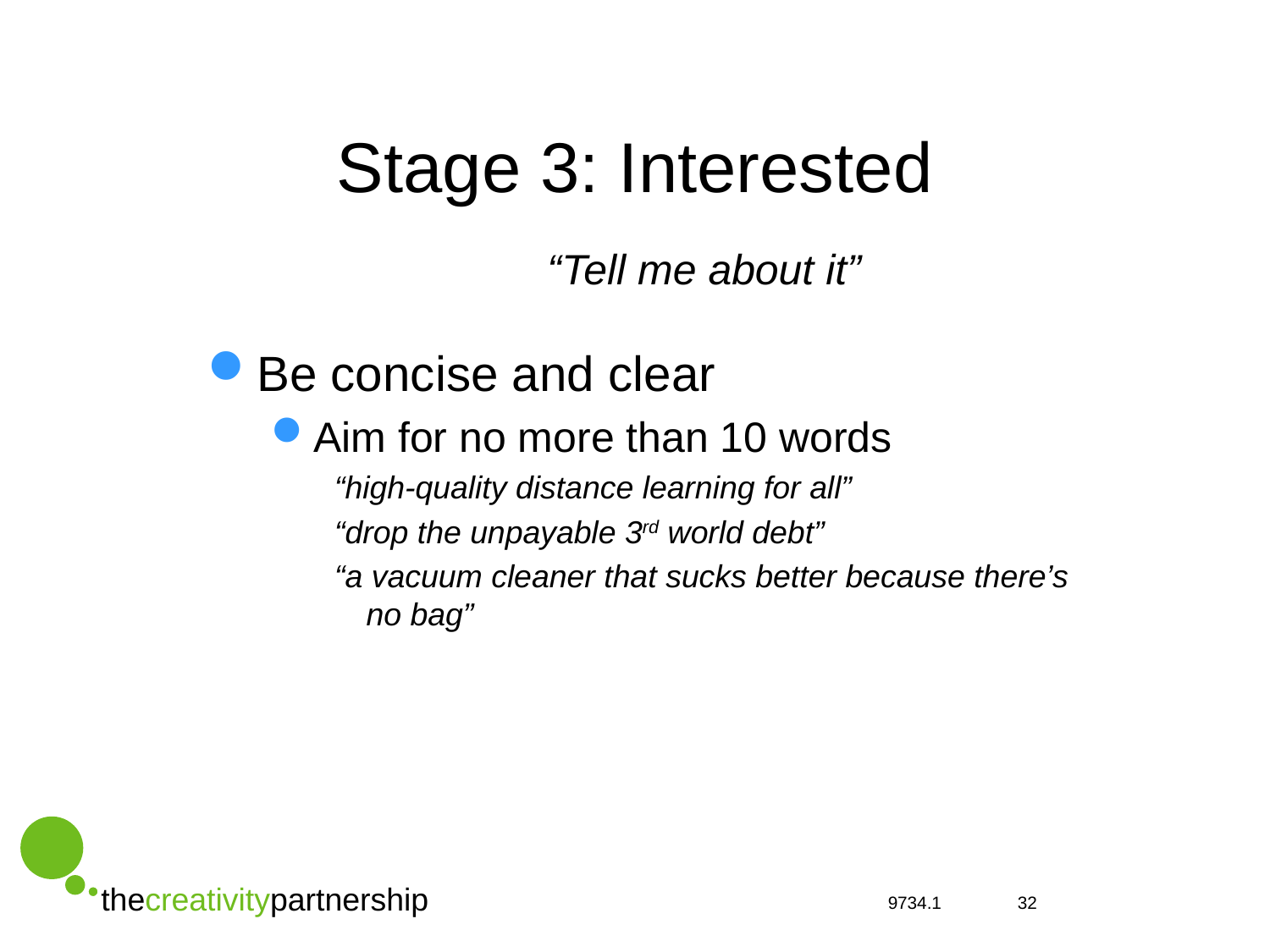

# Stage 3: Interested
“Tell me about it”
Be concise and clear
Aim for no more than 10 words
“high-quality distance learning for all”
“drop the unpayable 3rd world debt”
“a vacuum cleaner that sucks better because there’s no bag”